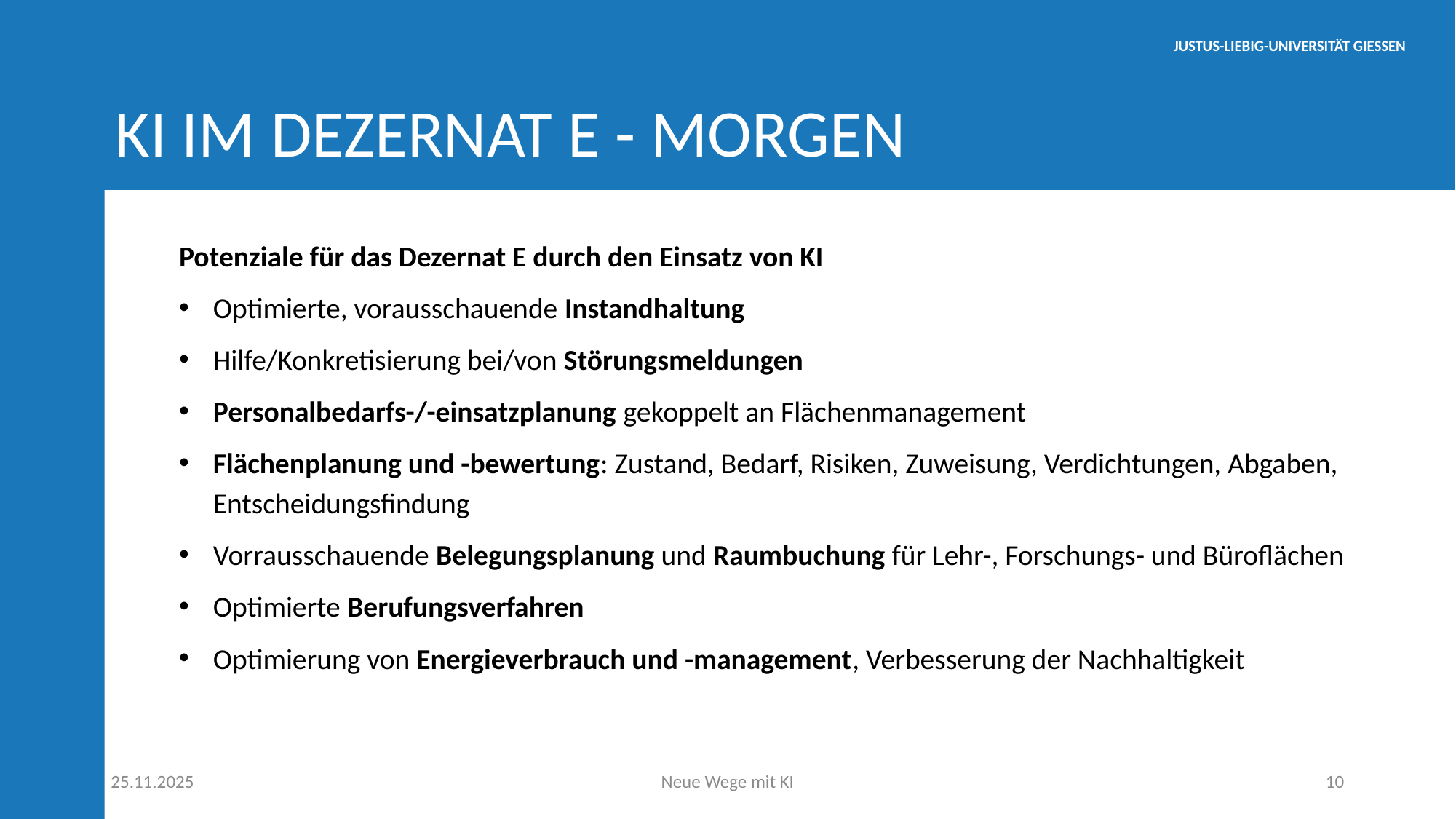

# KI im dezernat E - Morgen
Potenziale für das Dezernat E durch den Einsatz von KI
Optimierte, vorausschauende Instandhaltung
Hilfe/Konkretisierung bei/von Störungsmeldungen
Personalbedarfs-/-einsatzplanung gekoppelt an Flächenmanagement
Flächenplanung und -bewertung: Zustand, Bedarf, Risiken, Zuweisung, Verdichtungen, Abgaben, Entscheidungsfindung
Vorrausschauende Belegungsplanung und Raumbuchung für Lehr-, Forschungs- und Büroflächen
Optimierte Berufungsverfahren
Optimierung von Energieverbrauch und -management, Verbesserung der Nachhaltigkeit
25.11.2025
Neue Wege mit KI
10